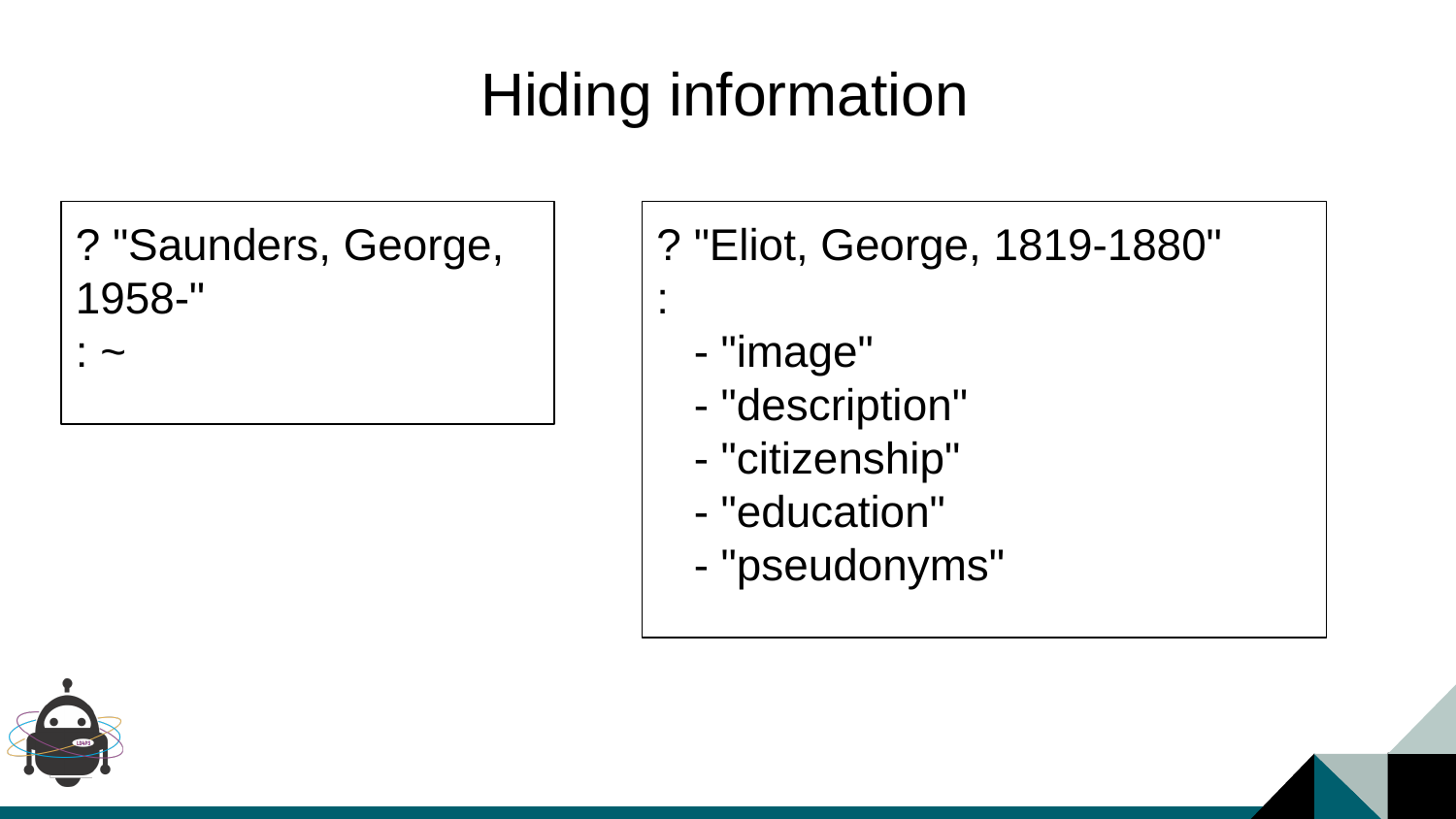

# Hiding information
? "Saunders, George, 1958-"
: ~

? "Eliot, George, 1819-1880"
:
   - "image"
   - "description"
   - "citizenship"
   - "education"
   - "pseudonyms"